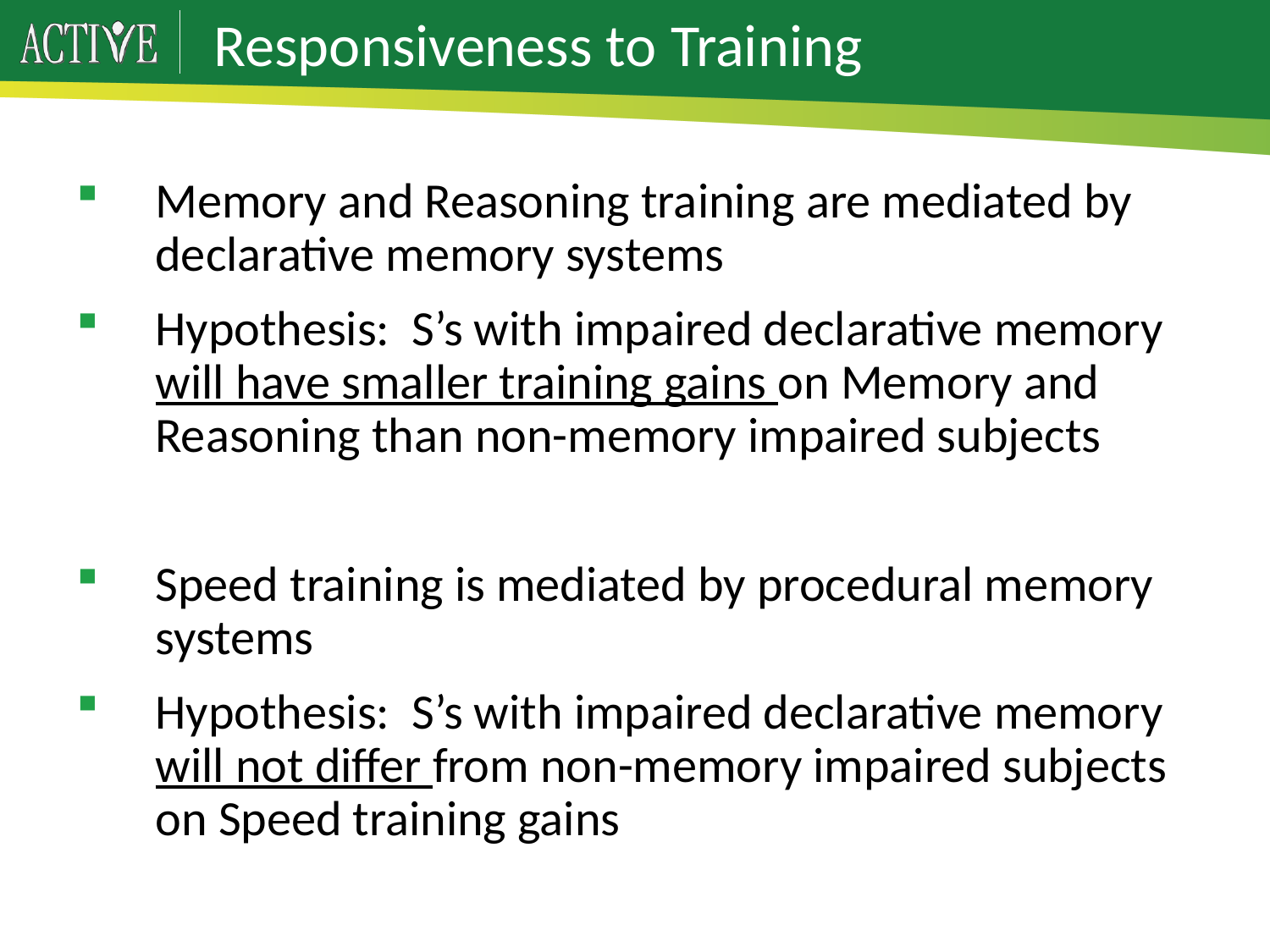

# Responsiveness to Training
Memory and Reasoning training are mediated by declarative memory systems
Hypothesis:  S’s with impaired declarative memory will have smaller training gains on Memory and Reasoning than non-memory impaired subjects

Speed training is mediated by procedural memory systems
Hypothesis:  S’s with impaired declarative memory will not differ from non-memory impaired subjects on Speed training gains